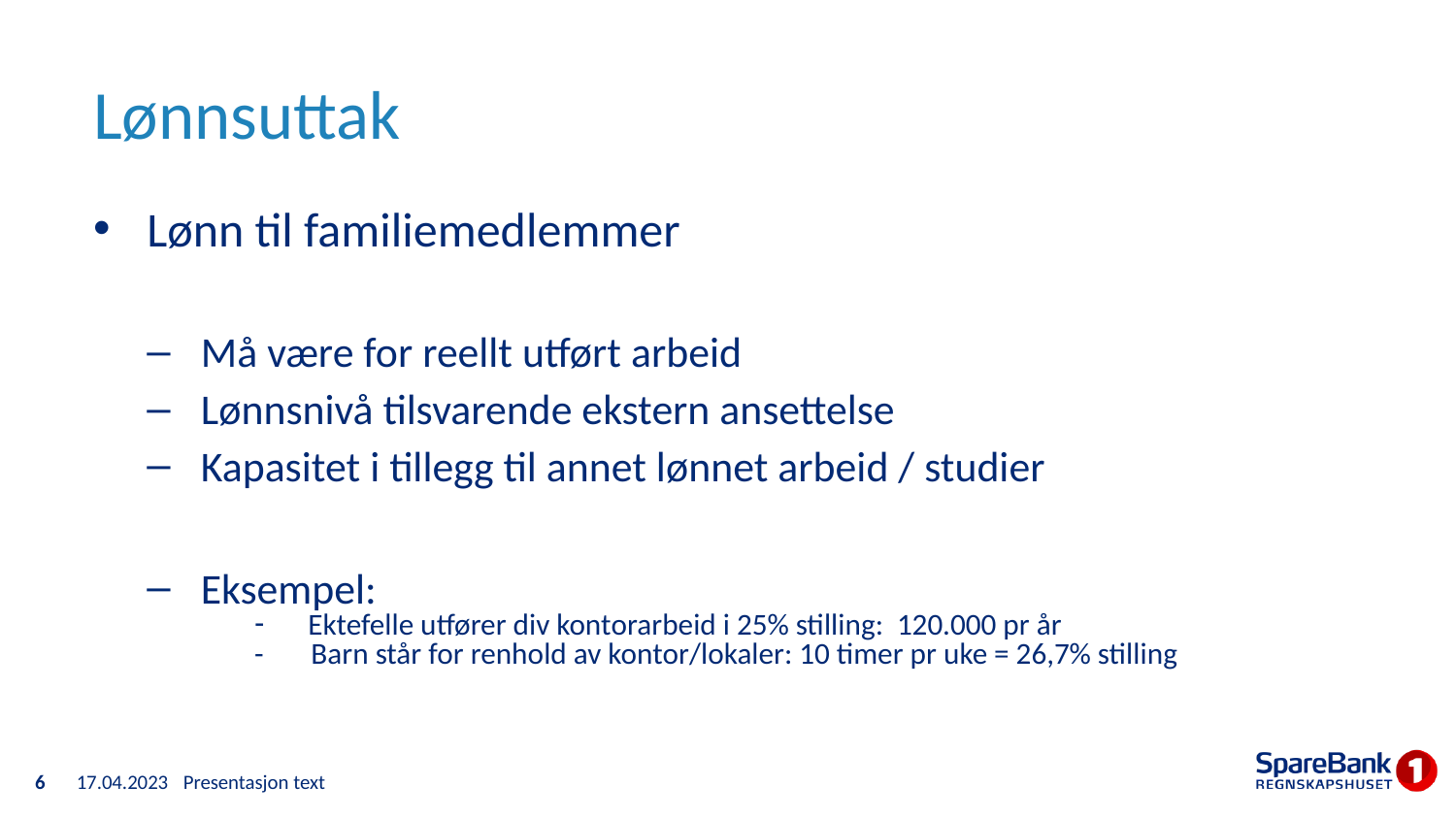

# Lønnsuttak
Lønn til familiemedlemmer

Må være for reellt utført arbeid
Lønnsnivå tilsvarende ekstern ansettelse
Kapasitet i tillegg til annet lønnet arbeid / studier

Eksempel:
Ektefelle utfører div kontorarbeid i 25% stilling:  120.000 pr år
-       Barn står for renhold av kontor/lokaler: 10 timer pr uke = 26,7% stilling

6
17.04.2023
Presentasjon text